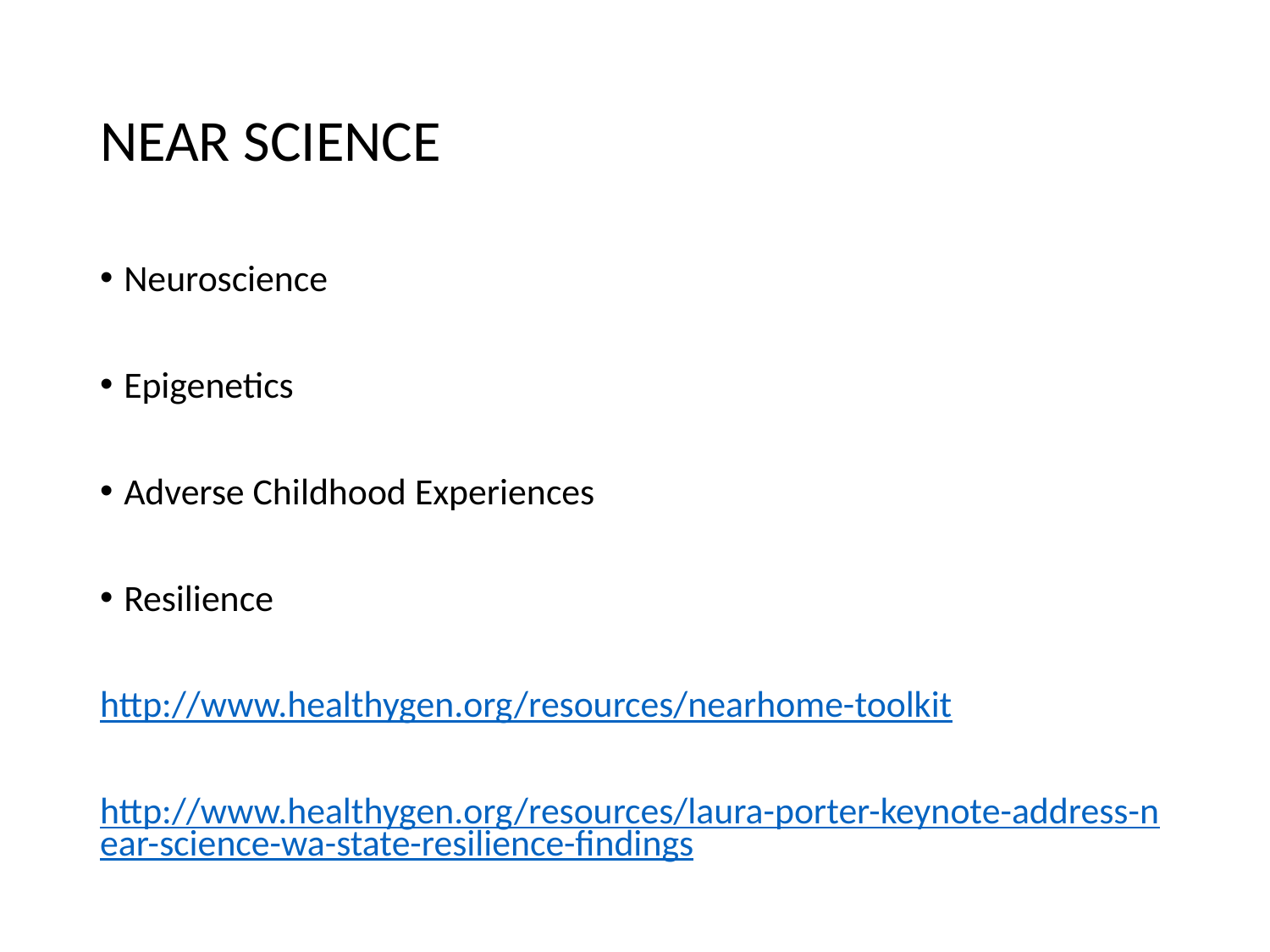

# NEAR SCIENCE
Neuroscience

Epigenetics

Adverse Childhood Experiences

Resilience

http://www.healthygen.org/resources/nearhome-toolkit

http://www.healthygen.org/resources/laura-porter-keynote-address-near-science-wa-state-resilience-findings